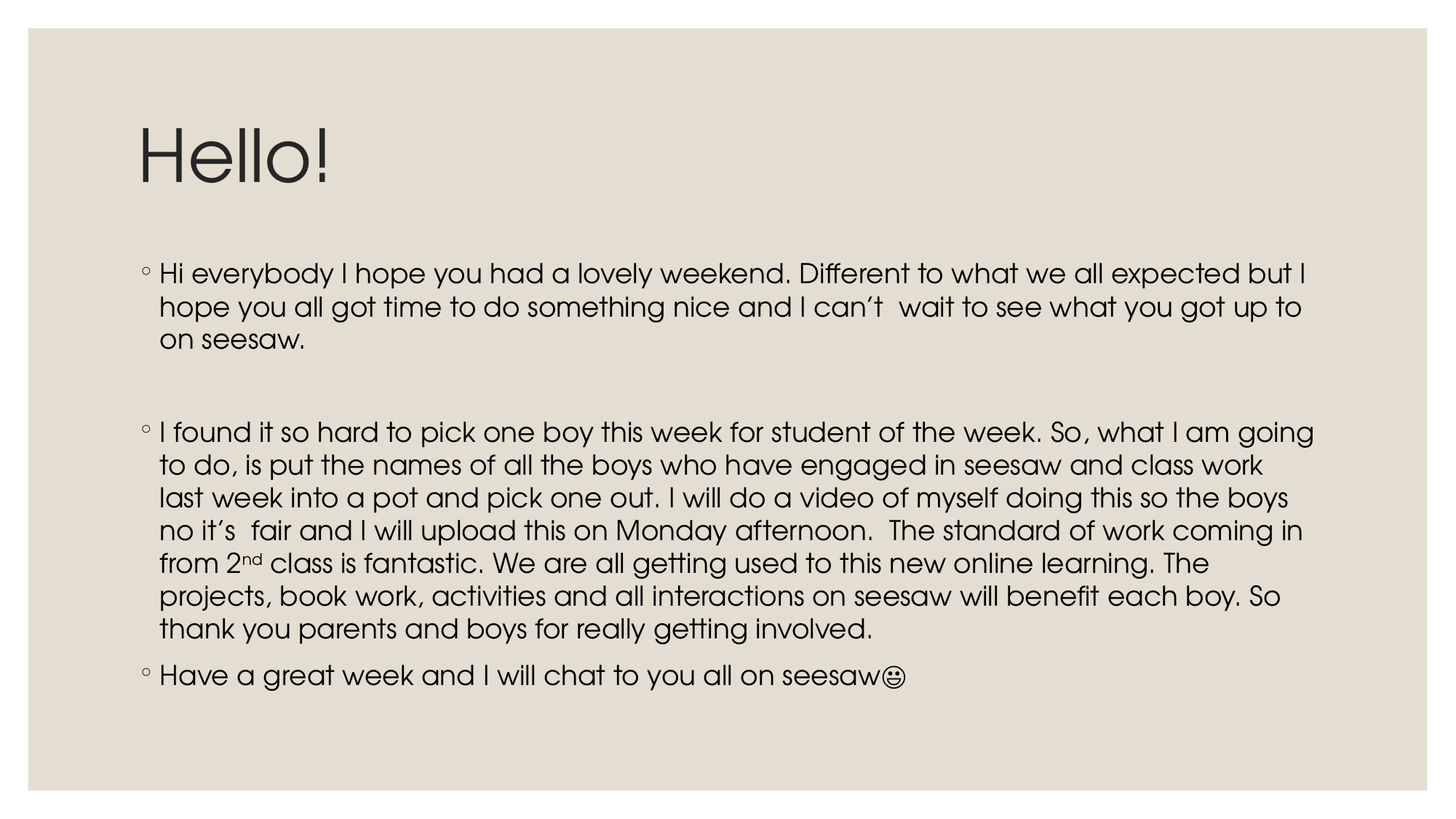

# Hello!
Hi everybody I hope you had a lovely weekend. Different to what we all expected but I hope you all got time to do something nice and I can’t  wait to see what you got up to on seesaw.

I found it so hard to pick one boy this week for student of the week. So, what I am going to do, is put the names of all the boys who have engaged in seesaw and class work  last week into a pot and pick one out. I will do a video of myself doing this so the boys no it’s  fair and I will upload this on Monday afternoon.  The standard of work coming in from 2nd class is fantastic. We are all getting used to this new online learning. The projects, book work, activities and all interactions on seesaw will benefit each boy. So thank you parents and boys for really getting involved.
Have a great week and I will chat to you all on seesaw😃